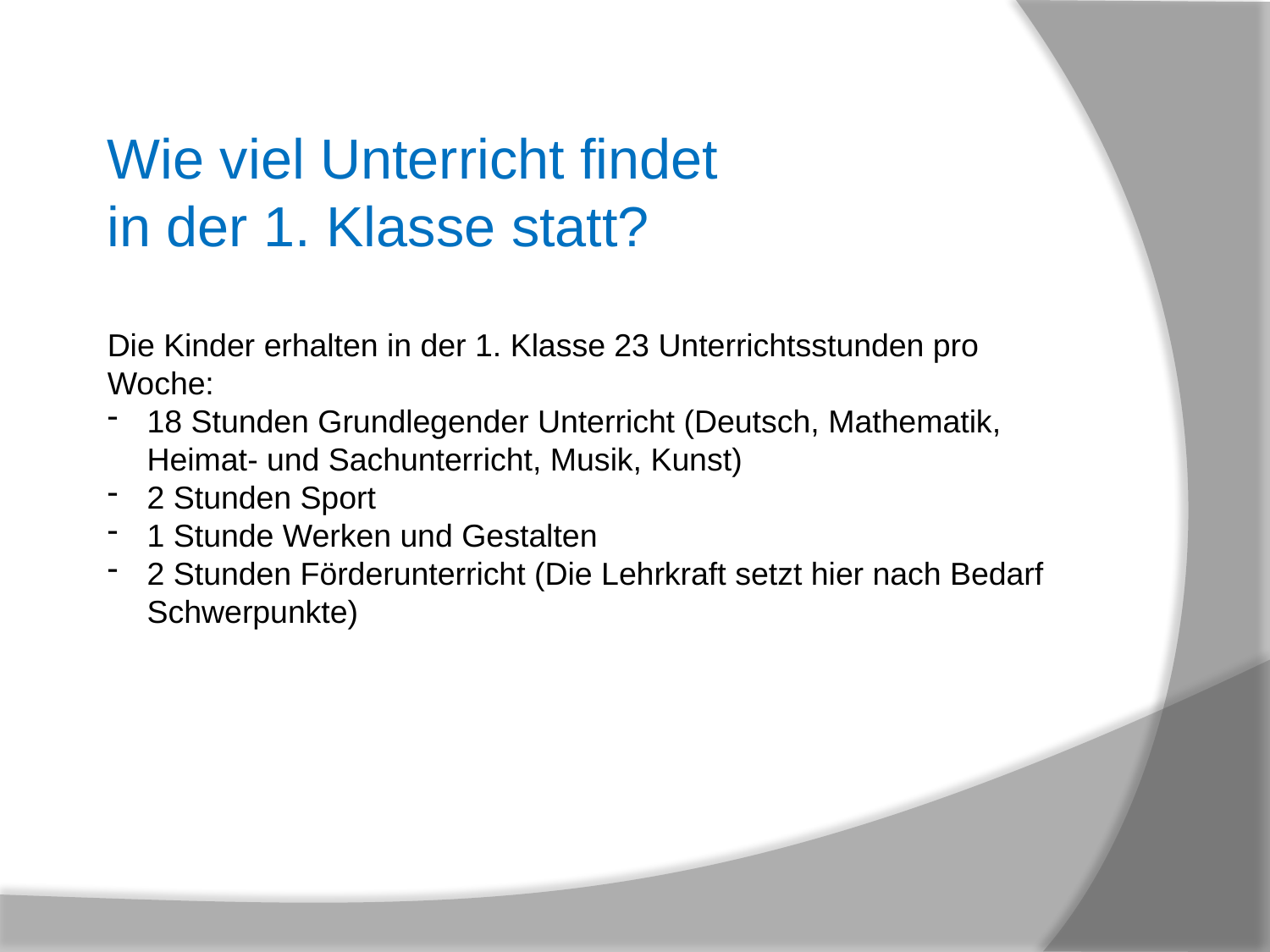

Wie viel Unterricht findet
in der 1. Klasse statt?

Die Kinder erhalten in der 1. Klasse 23 Unterrichtsstunden pro Woche:
18 Stunden Grundlegender Unterricht (Deutsch, Mathematik, Heimat- und Sachunterricht, Musik, Kunst)
2 Stunden Sport
1 Stunde Werken und Gestalten
2 Stunden Förderunterricht (Die Lehrkraft setzt hier nach Bedarf Schwerpunkte)

Jetzt wird´s wirklich Zeit für mein Kind.
Er /Sie braucht neue Herausforderungen.
Ob mein Kind das alles schaffen wird?